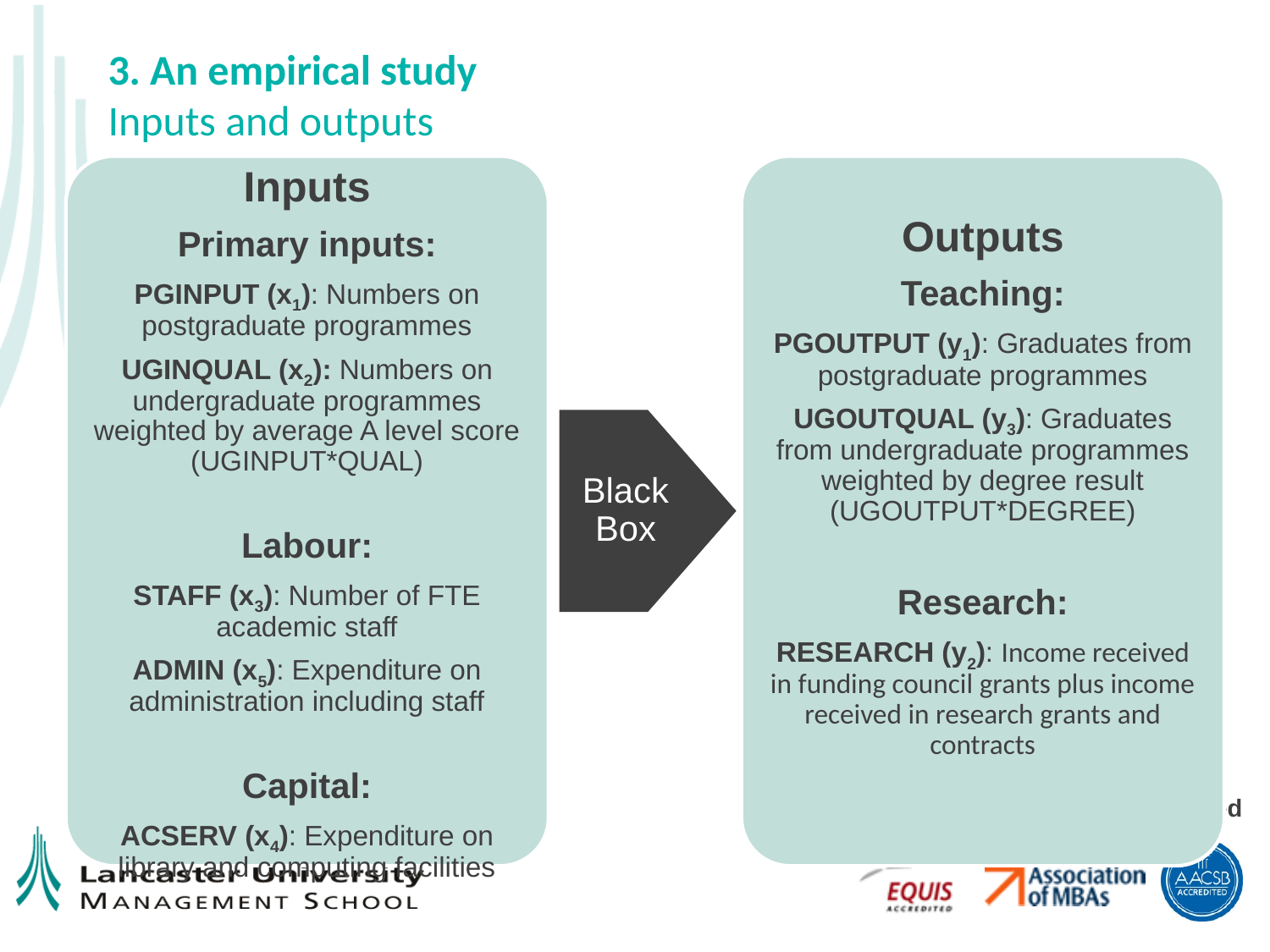

# 3. An empirical study Inputs and outputs

Inputs
Primary inputs:
PGINPUT (x1): Numbers on postgraduate programmes
UGINQUAL (x2): Numbers on undergraduate programmes weighted by average A level score (UGINPUT*QUAL)

Labour:
STAFF (x3): Number of FTE academic staff
ADMIN (x5): Expenditure on administration including staff

Capital:
ACSERV (x4): Expenditure on library and computing facilities

Black Box
Outputs
Teaching:
PGOUTPUT (y1): Graduates from postgraduate programmes
UGOUTQUAL (y3): Graduates from undergraduate programmes weighted by degree result (UGOUTPUT*DEGREE)

Research:
RESEARCH (y2): Income received in funding council grants plus income received in research grants and contracts